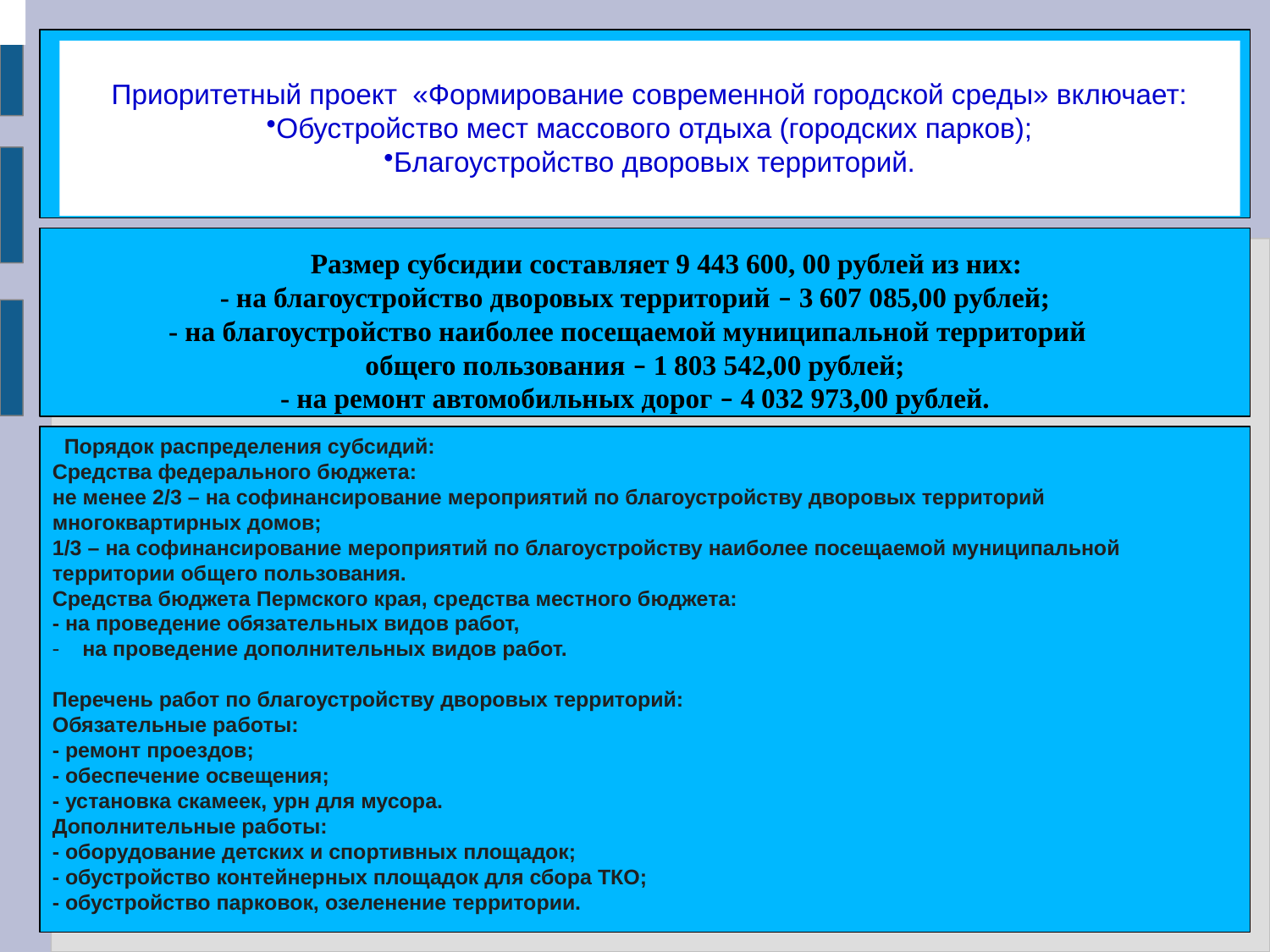

Приоритетный проект  «Формирование современной городской среды» включает:
Обустройство мест массового отдыха (городских парков);
Благоустройство дворовых территорий.

         Размер субсидии составляет 9 443 600, 00 рублей из них:
- на благоустройство дворовых территорий – 3 607 085,00 рублей;
- на благоустройство наиболее посещаемой муниципальной территорий
общего пользования – 1 803 542,00 рублей;
- на ремонт автомобильных дорог – 4 032 973,00 рублей.
  Порядок распределения субсидий:
Средства федерального бюджета:
не менее 2/3 – на софинансирование мероприятий по благоустройству дворовых территорий многоквартирных домов;
1/3 – на софинансирование мероприятий по благоустройству наиболее посещаемой муниципальной территории общего пользования.
Средства бюджета Пермского края, средства местного бюджета:
- на проведение обязательных видов работ,
на проведение дополнительных видов работ.

Перечень работ по благоустройству дворовых территорий:
Обязательные работы:
- ремонт проездов;
- обеспечение освещения;
- установка скамеек, урн для мусора.
Дополнительные работы:
- оборудование детских и спортивных площадок;
- обустройство контейнерных площадок для сбора ТКО;
- обустройство парковок, озеленение территории.